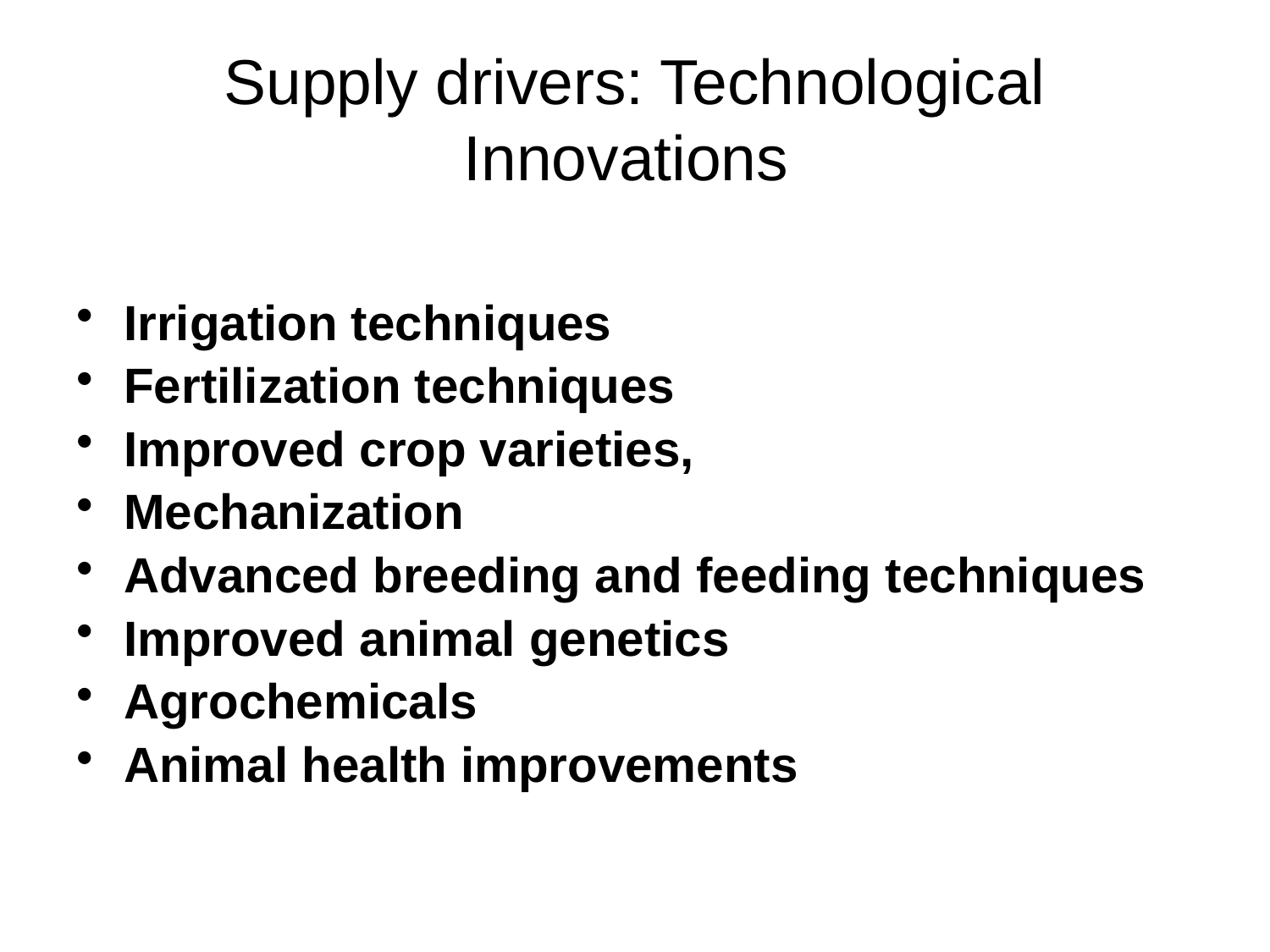

# Supply drivers: Technological Innovations

Irrigation techniques
Fertilization techniques
Improved crop varieties,
Mechanization
Advanced breeding and feeding techniques
Improved animal genetics
Agrochemicals
Animal health improvements